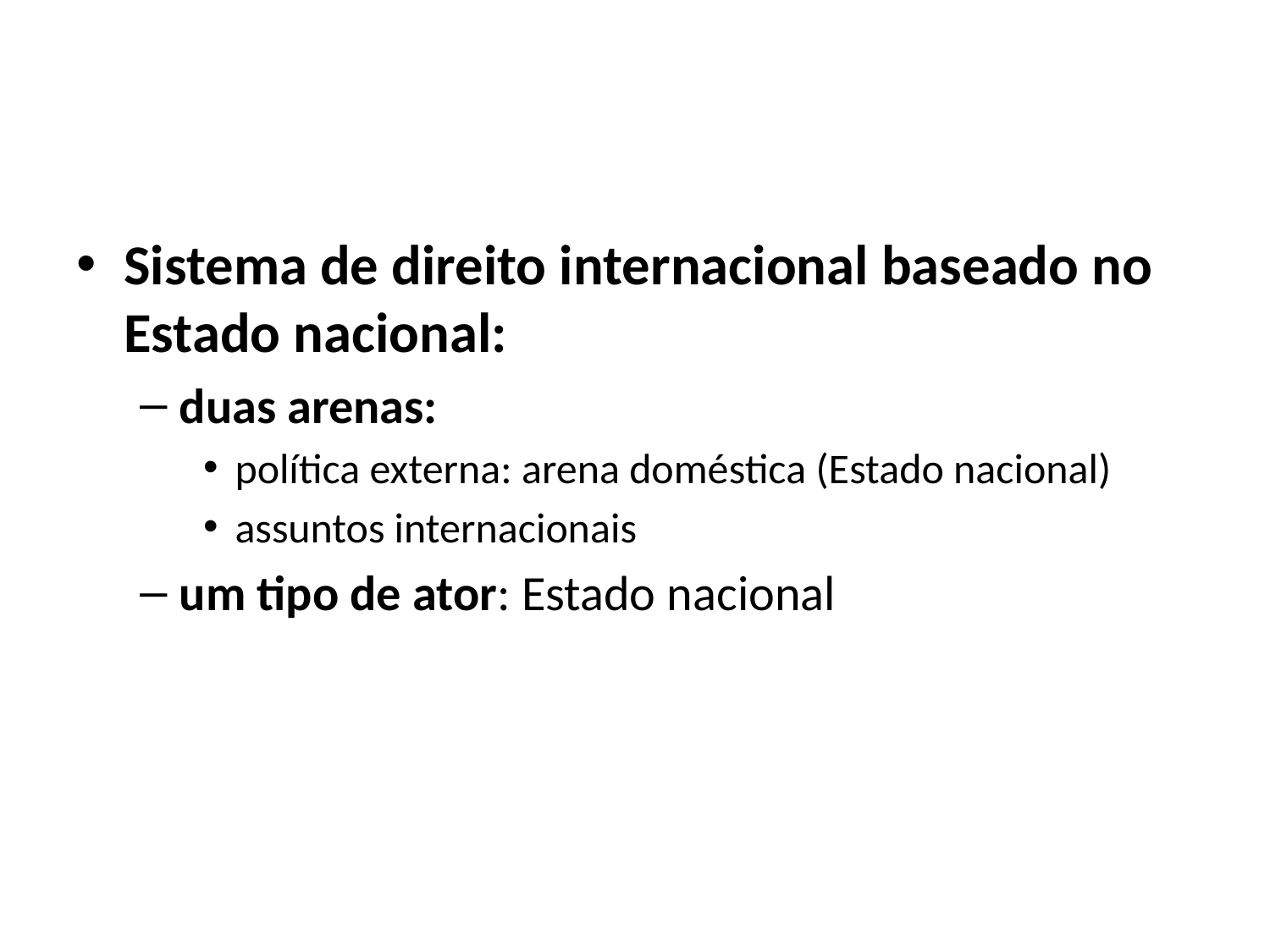

#
Sistema de direito internacional baseado no Estado nacional:
duas arenas:
política externa: arena doméstica (Estado nacional)
assuntos internacionais
um tipo de ator: Estado nacional